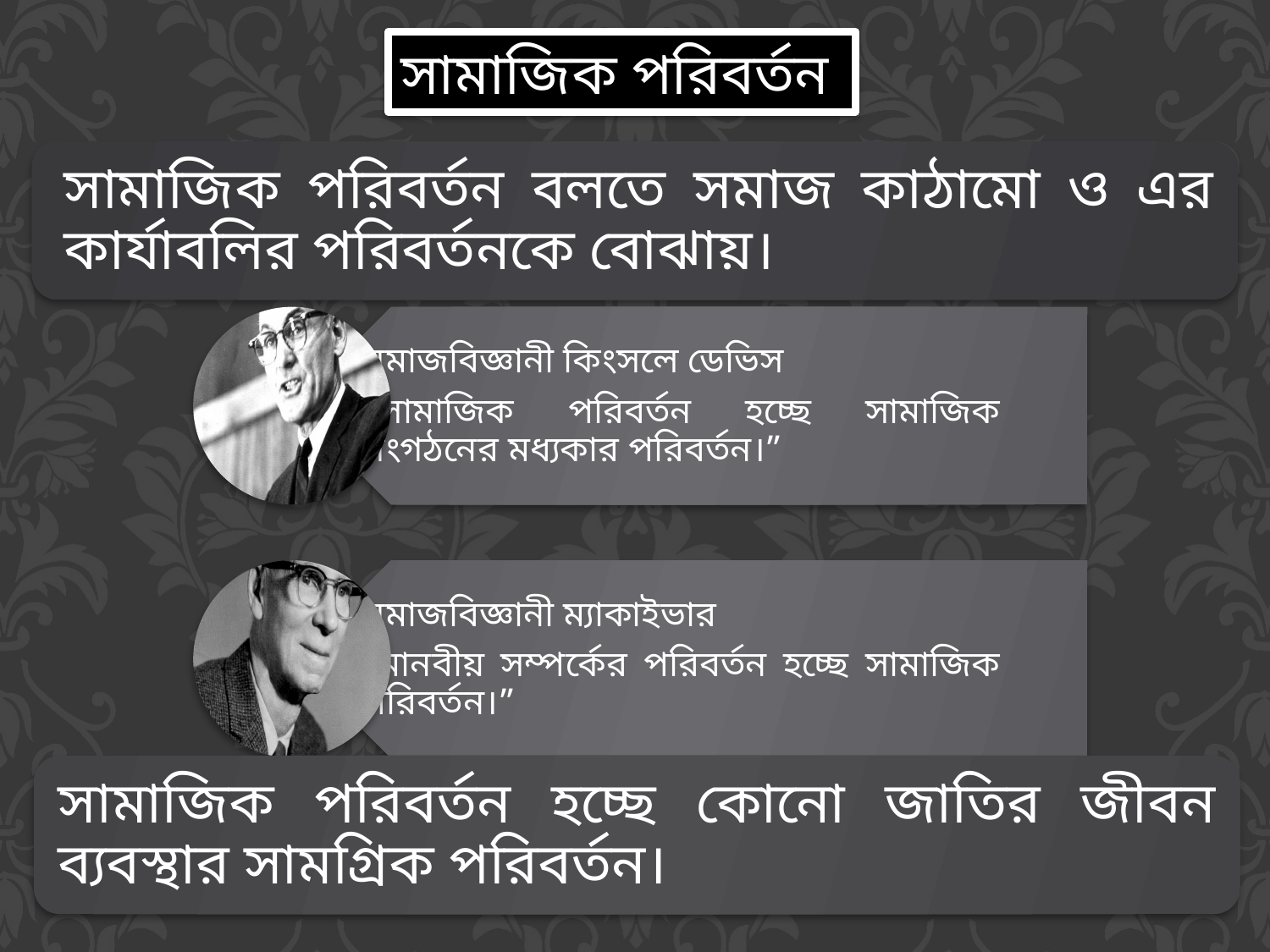

সামাজিক পরিবর্তন
সামাজিক পরিবর্তন বলতে সমাজ কাঠামো ও এর কার্যাবলির পরিবর্তনকে বোঝায়।
সমাজবিজ্ঞানী কিংসলে ডেভিস
“সামাজিক পরিবর্তন হচ্ছে সামাজিক সংগঠনের মধ্যকার পরিবর্তন।”
সমাজবিজ্ঞানী ম্যাকাইভার
“মানবীয় সম্পর্কের পরিবর্তন হচ্ছে সামাজিক পরিবর্তন।”

সামাজিক পরিবর্তন হচ্ছে কোনো জাতির জীবন ব্যবস্থার সামগ্রিক পরিবর্তন।